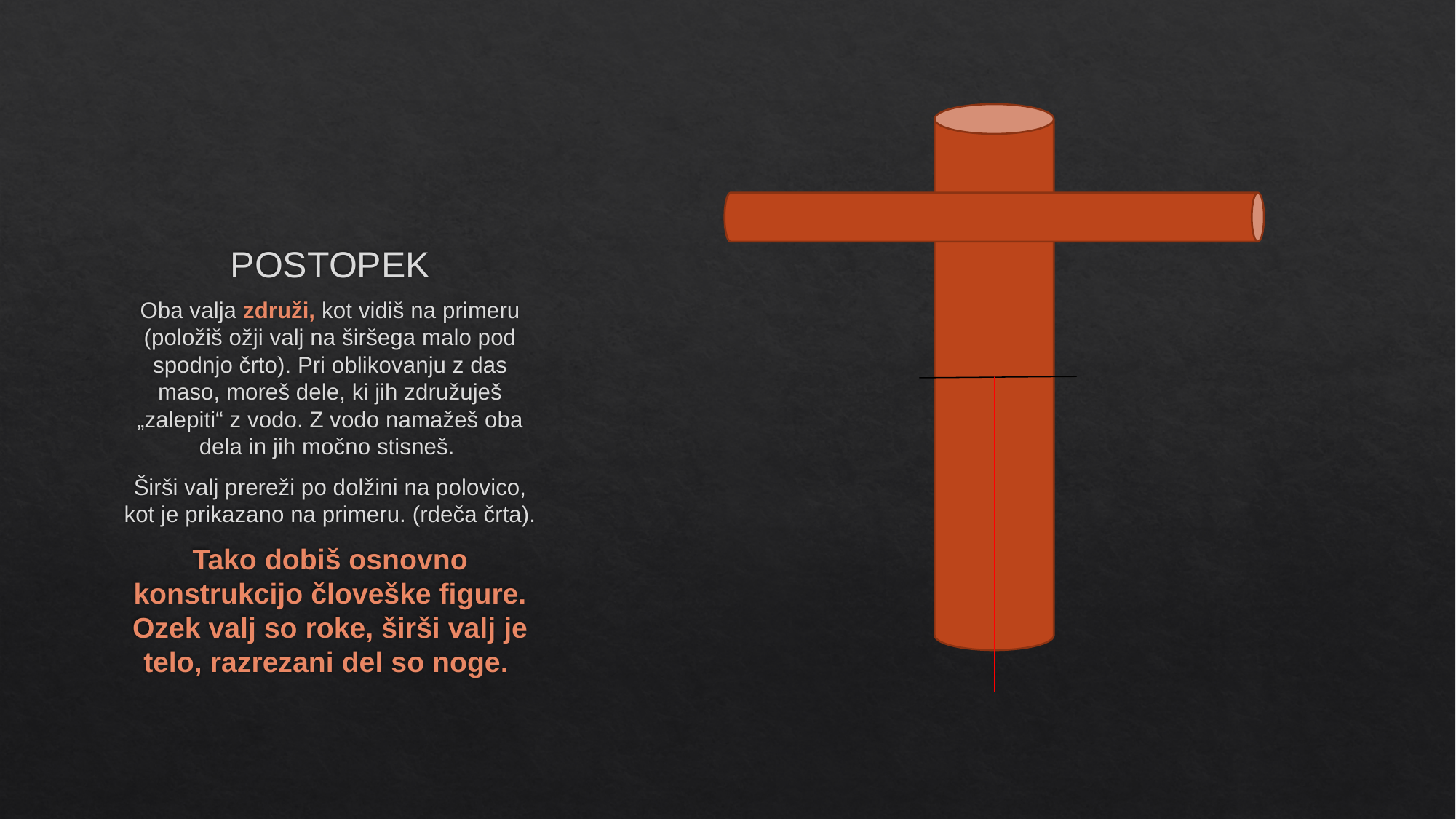

# POSTOPEK

Oba valja združi, kot vidiš na primeru (položiš ožji valj na širšega malo pod spodnjo črto). Pri oblikovanju z das maso, moreš dele, ki jih združuješ „zalepiti“ z vodo. Z vodo namažeš oba dela in jih močno stisneš.
Širši valj prereži po dolžini na polovico, kot je prikazano na primeru. (rdeča črta).
Tako dobiš osnovno konstrukcijo človeške figure. Ozek valj so roke, širši valj je telo, razrezani del so noge.